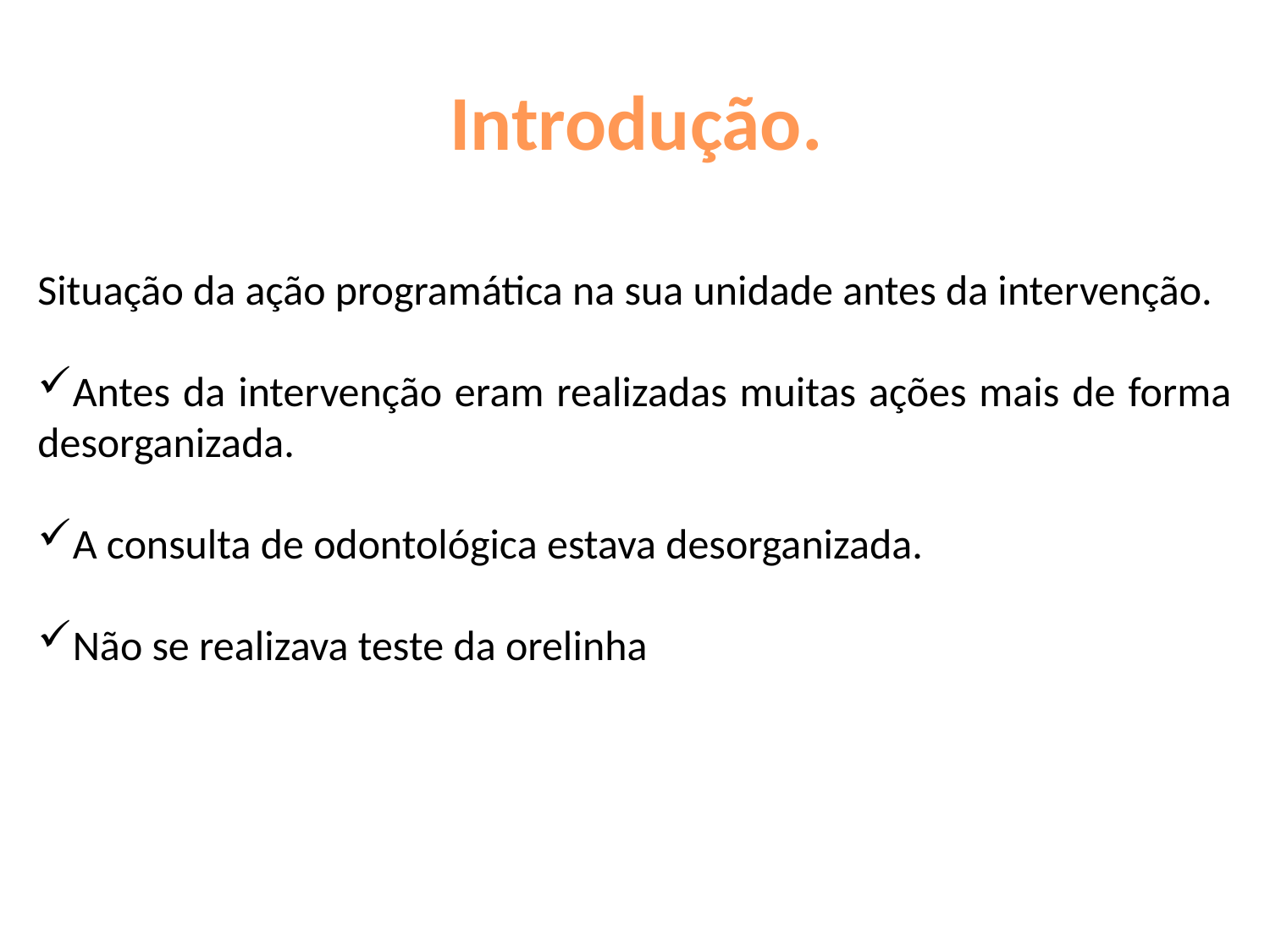

# Introdução.
Situação da ação programática na sua unidade antes da intervenção.

Antes da intervenção eram realizadas muitas ações mais de forma desorganizada.

A consulta de odontológica estava desorganizada.

Não se realizava teste da orelinha